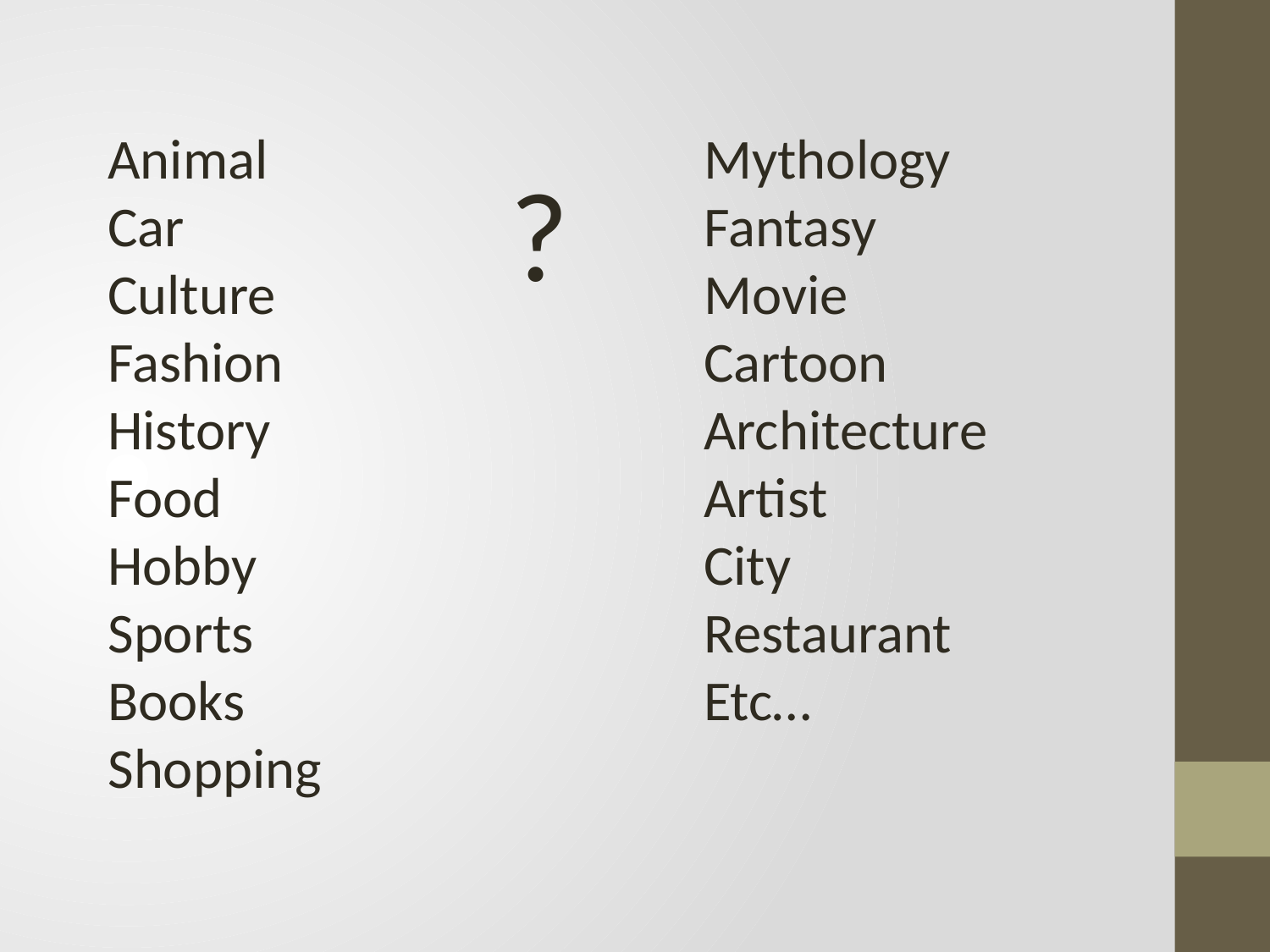

Animal
Car
Culture
Fashion
History
Food
Hobby
Sports
Books
Shopping
Mythology
Fantasy
Movie
Cartoon
Architecture
Artist
City
Restaurant
Etc…
?